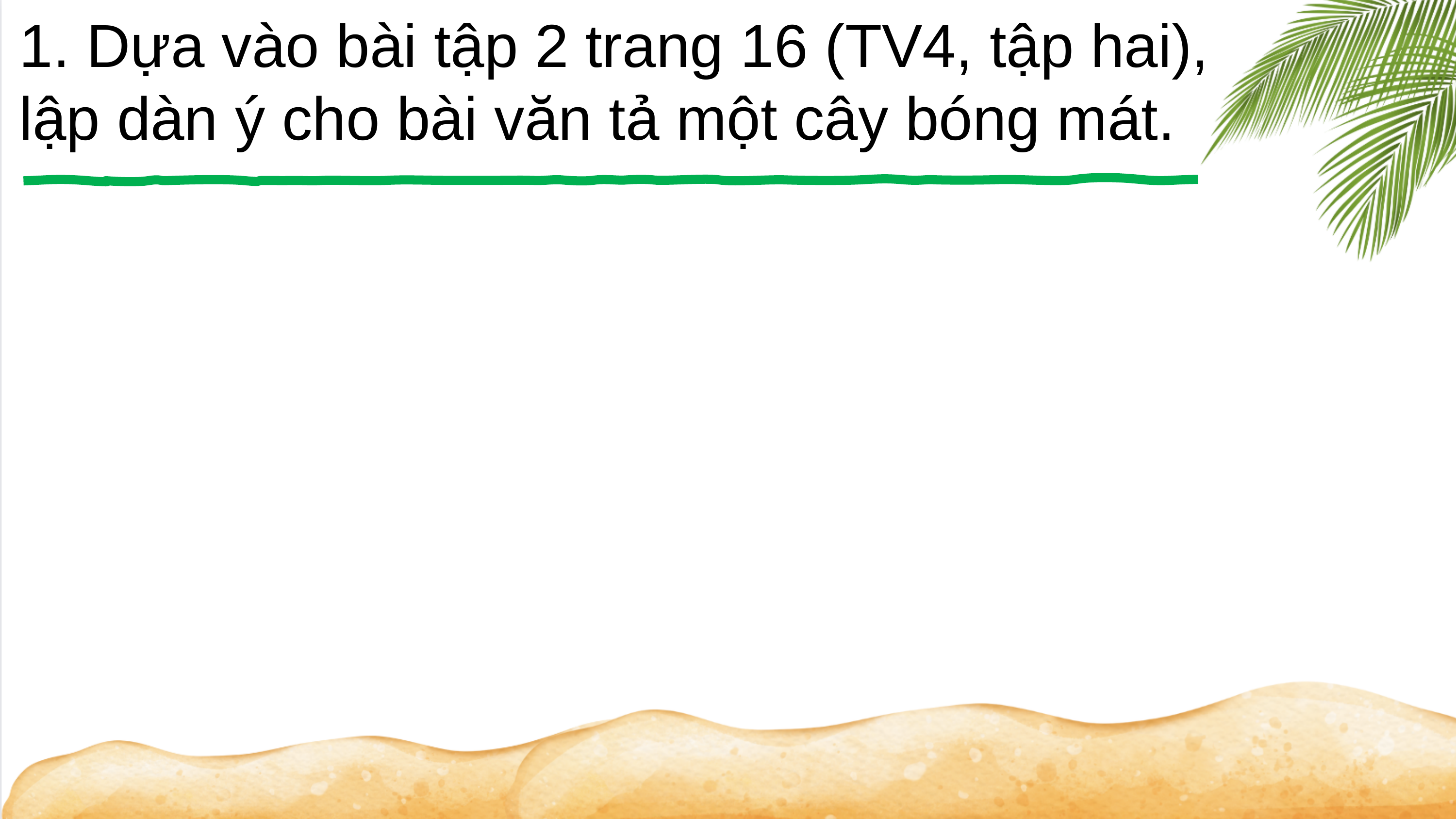

1. Dựa vào bài tập 2 trang 16 (TV4, tập hai), lập dàn ý cho bài văn tả một cây bóng mát.